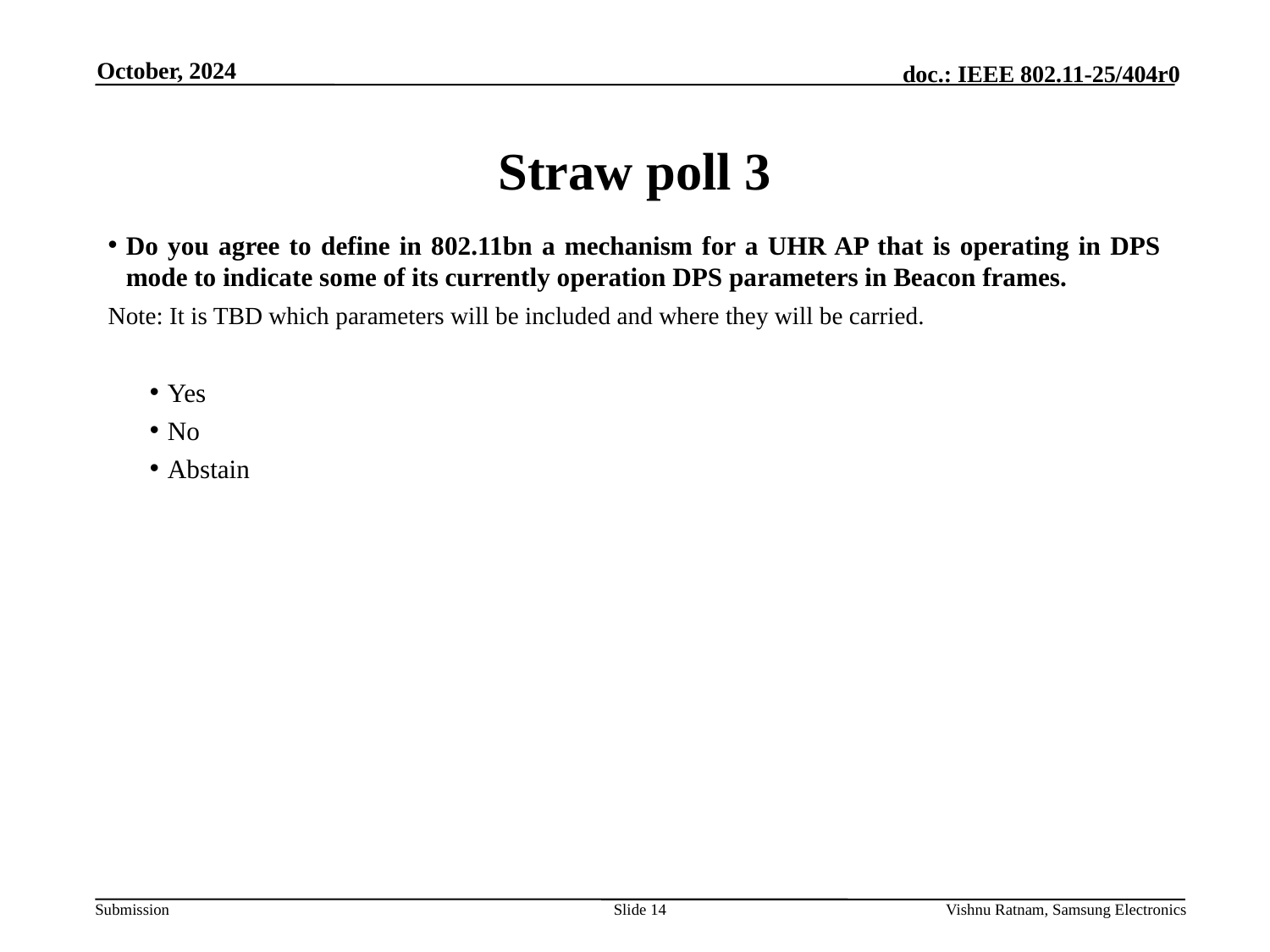

October, 2024
# Straw poll 3
Do you agree to define in 802.11bn a mechanism for a UHR AP that is operating in DPS mode to indicate some of its currently operation DPS parameters in Beacon frames.
Note: It is TBD which parameters will be included and where they will be carried.

Yes
No
Abstain
Slide 14
Vishnu Ratnam, Samsung Electronics